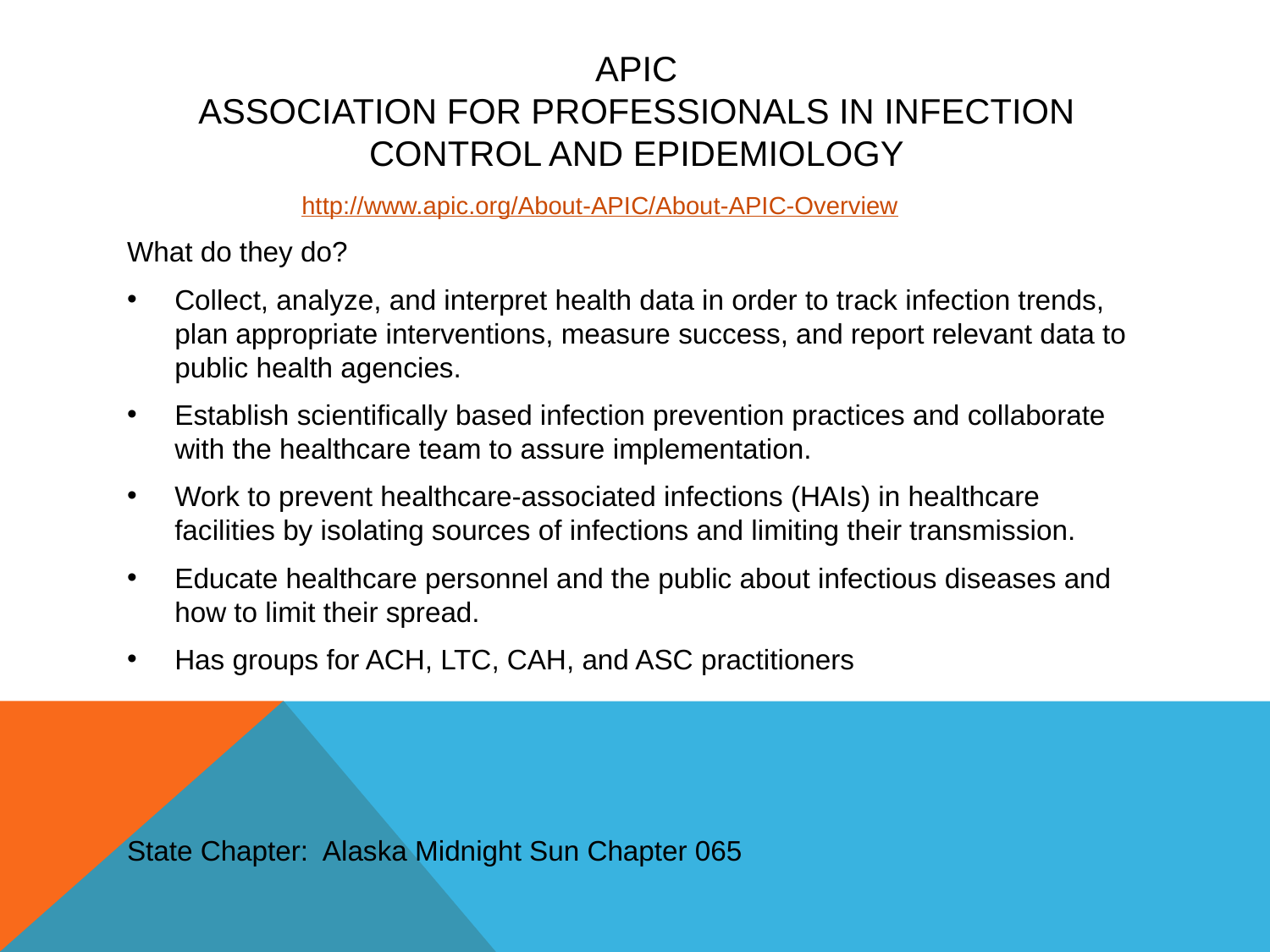

# APIC Association for Professionals In Infection Control and Epidemiology
		http://www.apic.org/About-APIC/About-APIC-Overview
What do they do?
Collect, analyze, and interpret health data in order to track infection trends, plan appropriate interventions, measure success, and report relevant data to public health agencies.
Establish scientifically based infection prevention practices and collaborate with the healthcare team to assure implementation.
Work to prevent healthcare-associated infections (HAIs) in healthcare facilities by isolating sources of infections and limiting their transmission.
Educate healthcare personnel and the public about infectious diseases and how to limit their spread.
Has groups for ACH, LTC, CAH, and ASC practitioners

State Chapter:  Alaska Midnight Sun Chapter 065